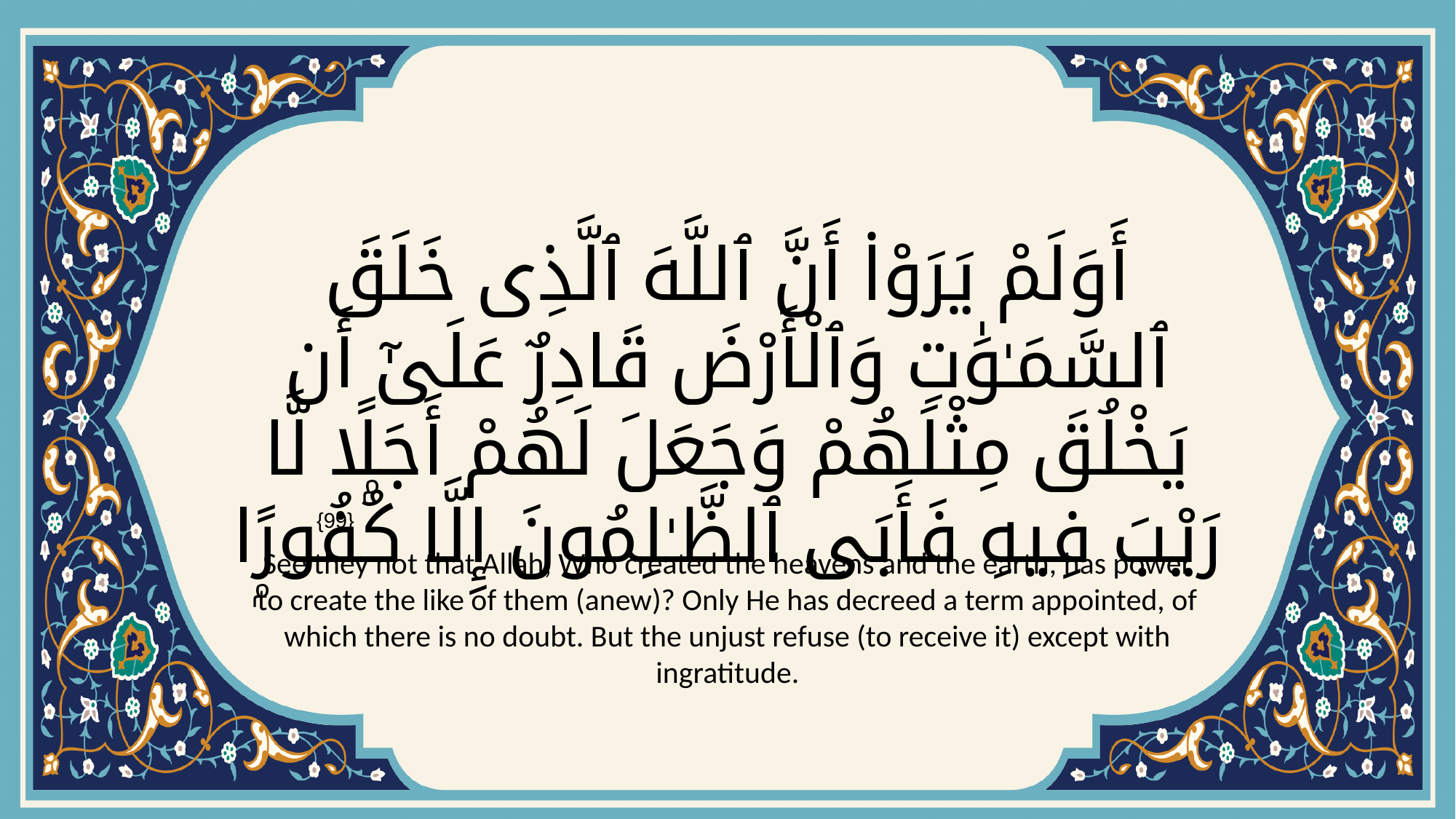

# أَوَلَمْ يَرَوْا۟ أَنَّ ٱللَّهَ ٱلَّذِى خَلَقَ ٱلسَّمَـٰوَٰتِ وَٱلْأَرْضَ قَادِرٌ عَلَىٰٓ أَن يَخْلُقَ مِثْلَهُمْ وَجَعَلَ لَهُمْ أَجَلًۭا لَّا رَيْبَ فِيهِ فَأَبَى ٱلظَّـٰلِمُونَ إِلَّا كُفُورًۭا
{99}
See they not that Allah, Who created the heavens and the earth, has power to create the like of them (anew)? Only He has decreed a term appointed, of which there is no doubt. But the unjust refuse (to receive it) except with ingratitude.